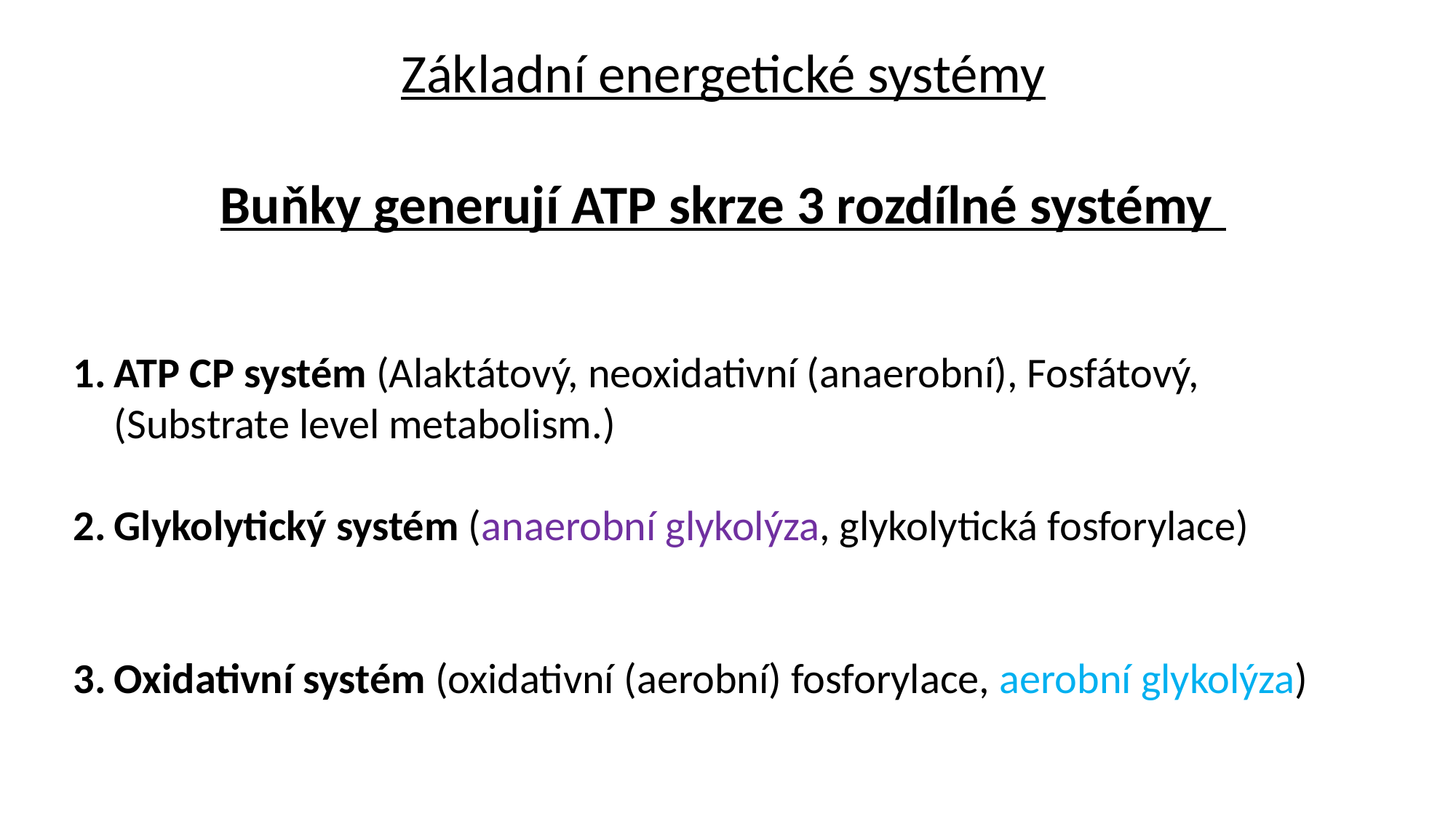

Základní energetické systémy

Buňky generují ATP skrze 3 rozdílné systémy
ATP CP systém (Alaktátový, neoxidativní (anaerobní), Fosfátový, (Substrate level metabolism.)

Glykolytický systém (anaerobní glykolýza, glykolytická fosforylace)

Oxidativní systém (oxidativní (aerobní) fosforylace, aerobní glykolýza)